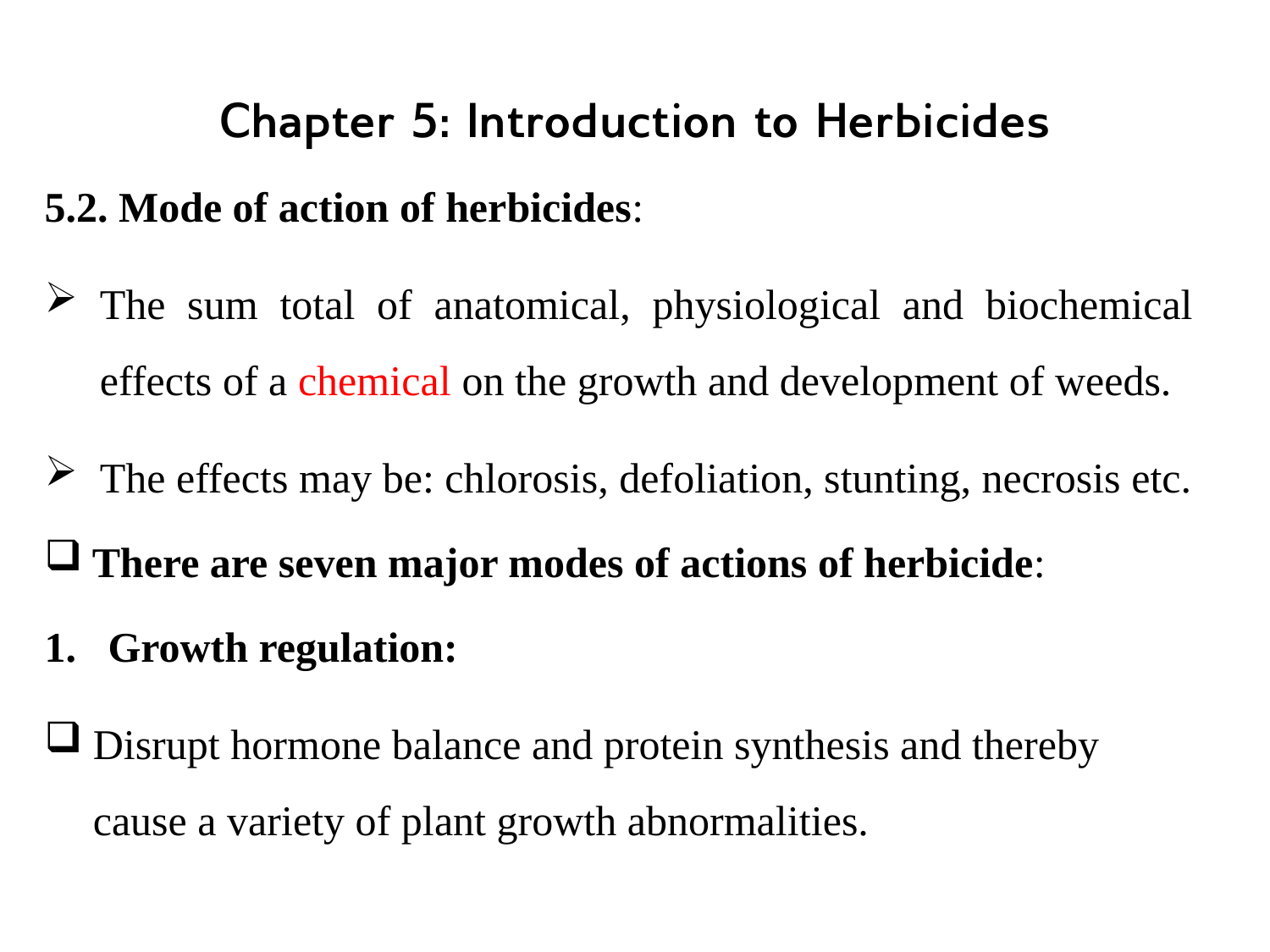

# Chapter 5: Introduction to Herbicides
5.2. Mode of action of herbicides:
The sum total of anatomical, physiological and biochemical effects of a chemical on the growth and development of weeds.
The effects may be: chlorosis, defoliation, stunting, necrosis etc.
There are seven major modes of actions of herbicide:
Growth regulation:
Disrupt hormone balance and protein synthesis and thereby cause a variety of plant growth abnormalities.